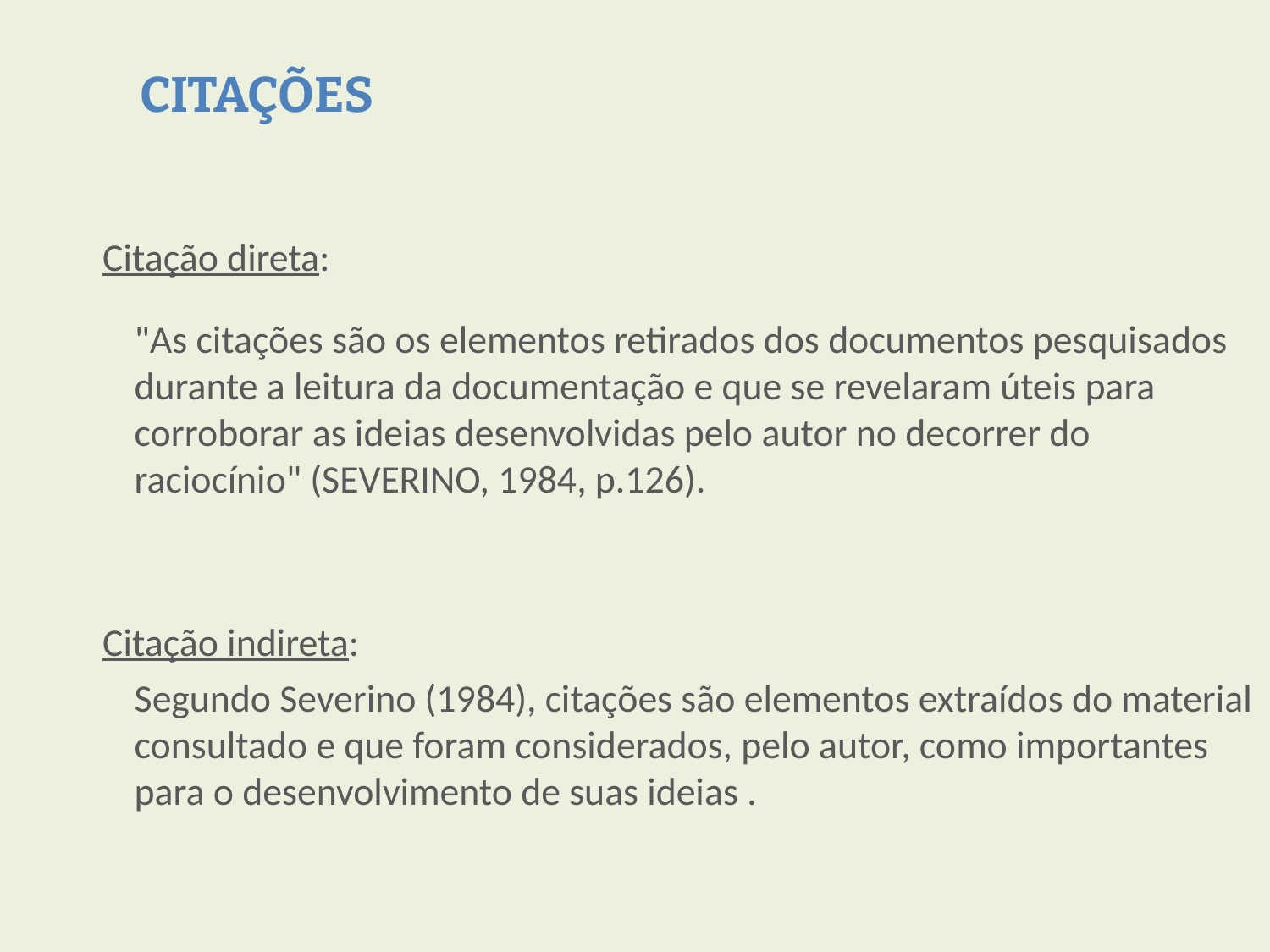

CITAÇÕES
Citação direta:
	"As citações são os elementos retirados dos documentos pesquisados durante a leitura da documentação e que se revelaram úteis para corroborar as ideias desenvolvidas pelo autor no decorrer do raciocínio" (SEVERINO, 1984, p.126).

Citação indireta:
	Segundo Severino (1984), citações são elementos extraídos do material consultado e que foram considerados, pelo autor, como importantes para o desenvolvimento de suas ideias .